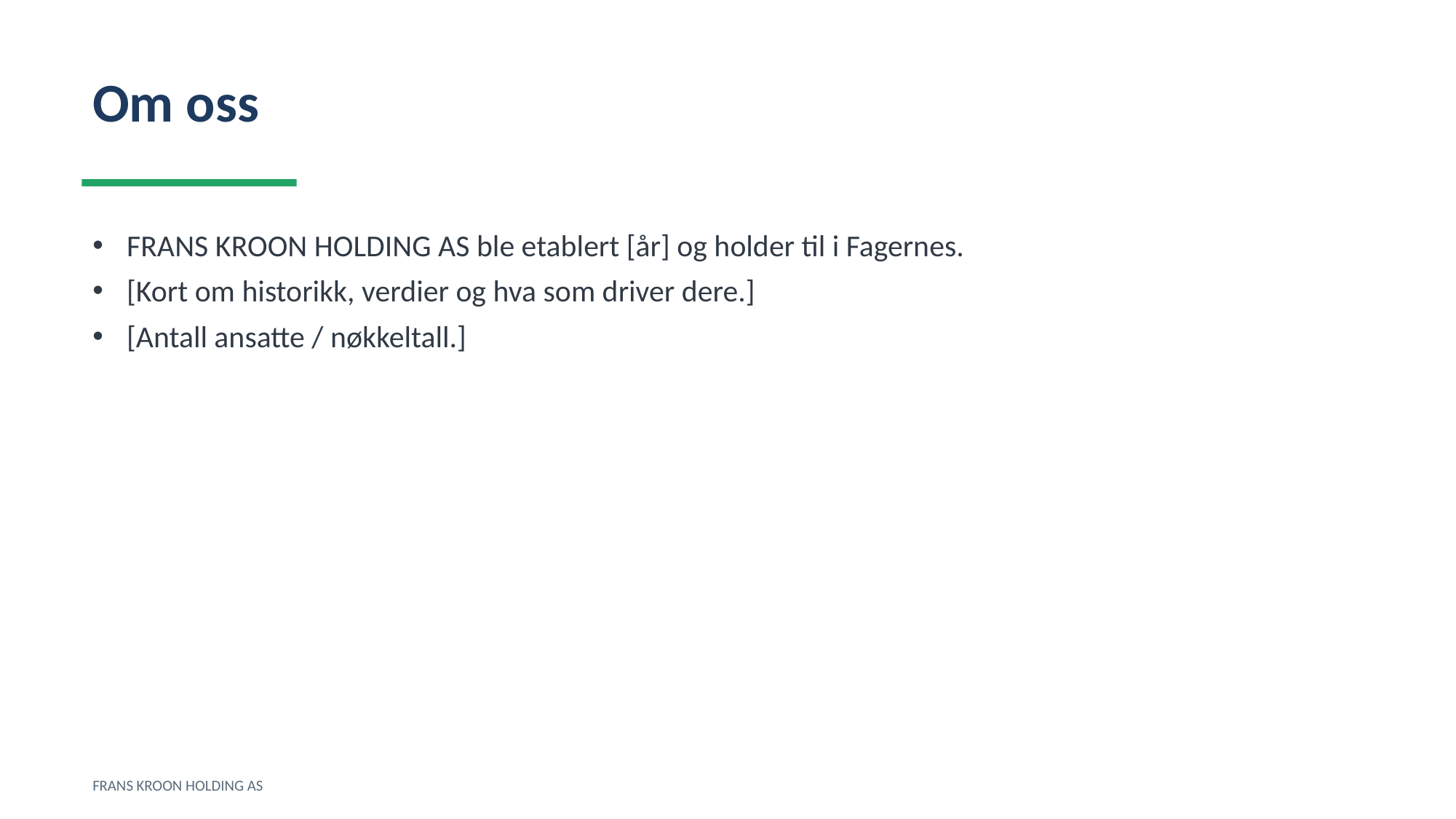

Om oss

FRANS KROON HOLDING AS ble etablert [år] og holder til i Fagernes.
[Kort om historikk, verdier og hva som driver dere.]
[Antall ansatte / nøkkeltall.]
FRANS KROON HOLDING AS